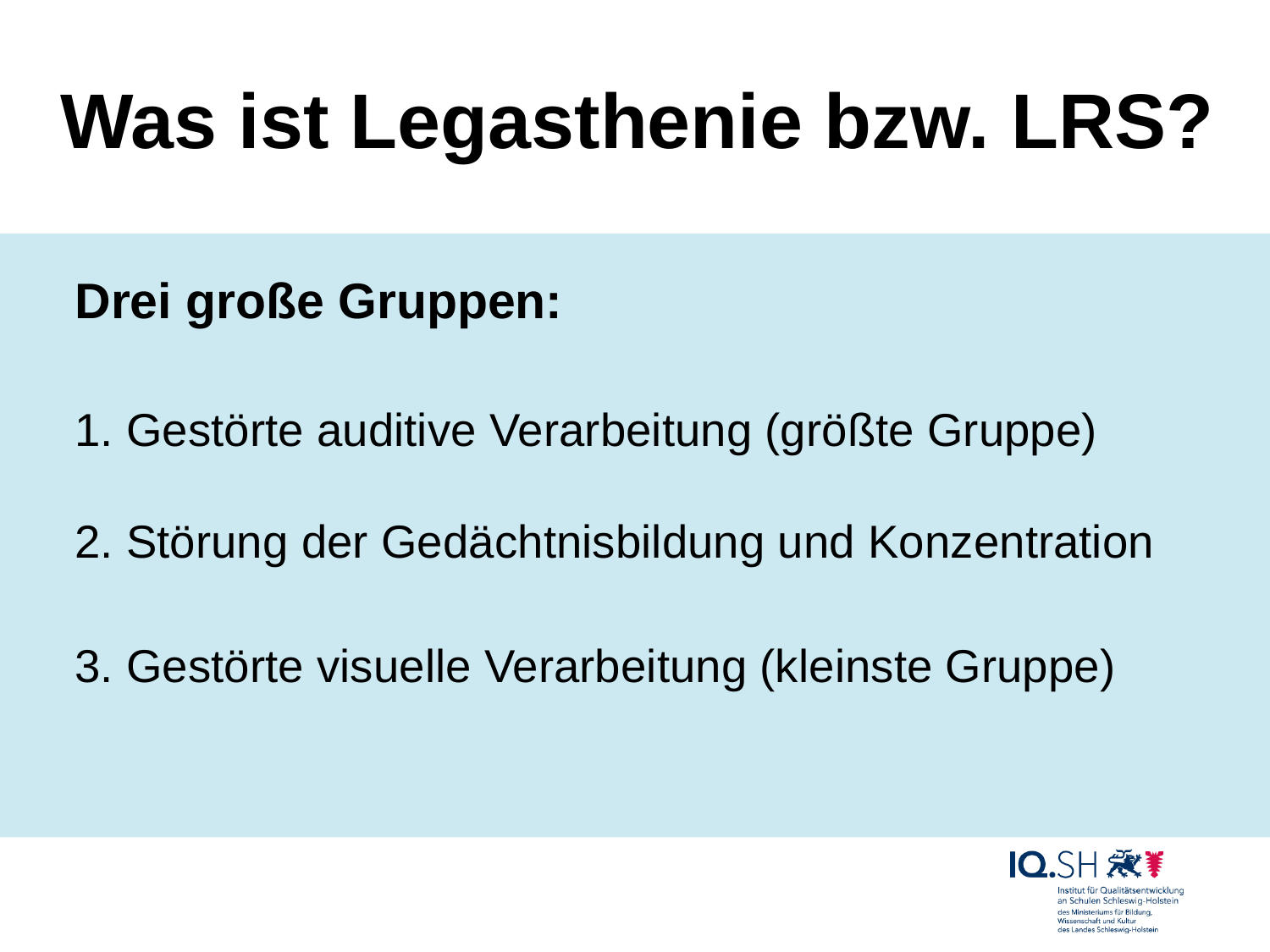

# Was ist Legasthenie bzw. LRS?
Drei große Gruppen:

1. Gestörte auditive Verarbeitung (größte Gruppe)
2. Störung der Gedächtnisbildung und Konzentration

3. Gestörte visuelle Verarbeitung (kleinste Gruppe)